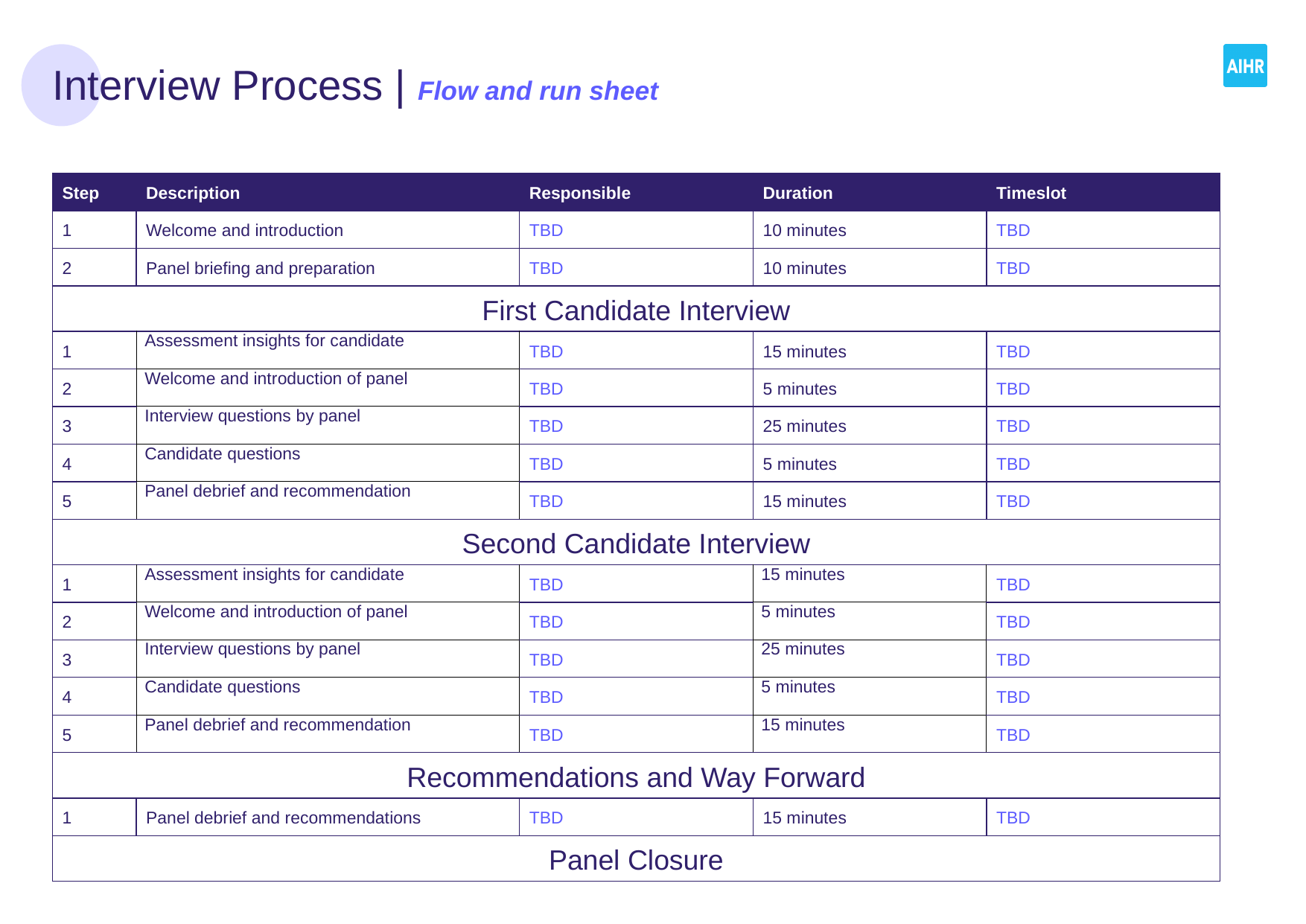

# Interview Process | Flow and run sheet

| Step | Description | Responsible | Duration | Timeslot |
| --- | --- | --- | --- | --- |
| 1 | Welcome and introduction | TBD | 10 minutes | TBD |
| 2 | Panel briefing and preparation | TBD | 10 minutes | TBD |
| First Candidate Interview |  |  |  |  |
| 1 | Assessment insights for candidate | TBD | 15 minutes | TBD |
| 2 | Welcome and introduction of panel | TBD | 5 minutes | TBD |
| 3 | Interview questions by panel | TBD | 25 minutes | TBD |
| 4 | Candidate questions | TBD | 5 minutes | TBD |
| 5 | Panel debrief and recommendation | TBD | 15 minutes | TBD |
| Second Candidate Interview |  |  |  |  |
| 1 | Assessment insights for candidate | TBD | 15 minutes | TBD |
| 2 | Welcome and introduction of panel | TBD | 5 minutes | TBD |
| 3 | Interview questions by panel | TBD | 25 minutes | TBD |
| 4 | Candidate questions | TBD | 5 minutes | TBD |
| 5 | Panel debrief and recommendation | TBD | 15 minutes | TBD |
| Recommendations and Way Forward |  |  |  |  |
| 1 | Panel debrief and recommendations | TBD | 15 minutes | TBD |
| Panel Closure |  |  |  |  |